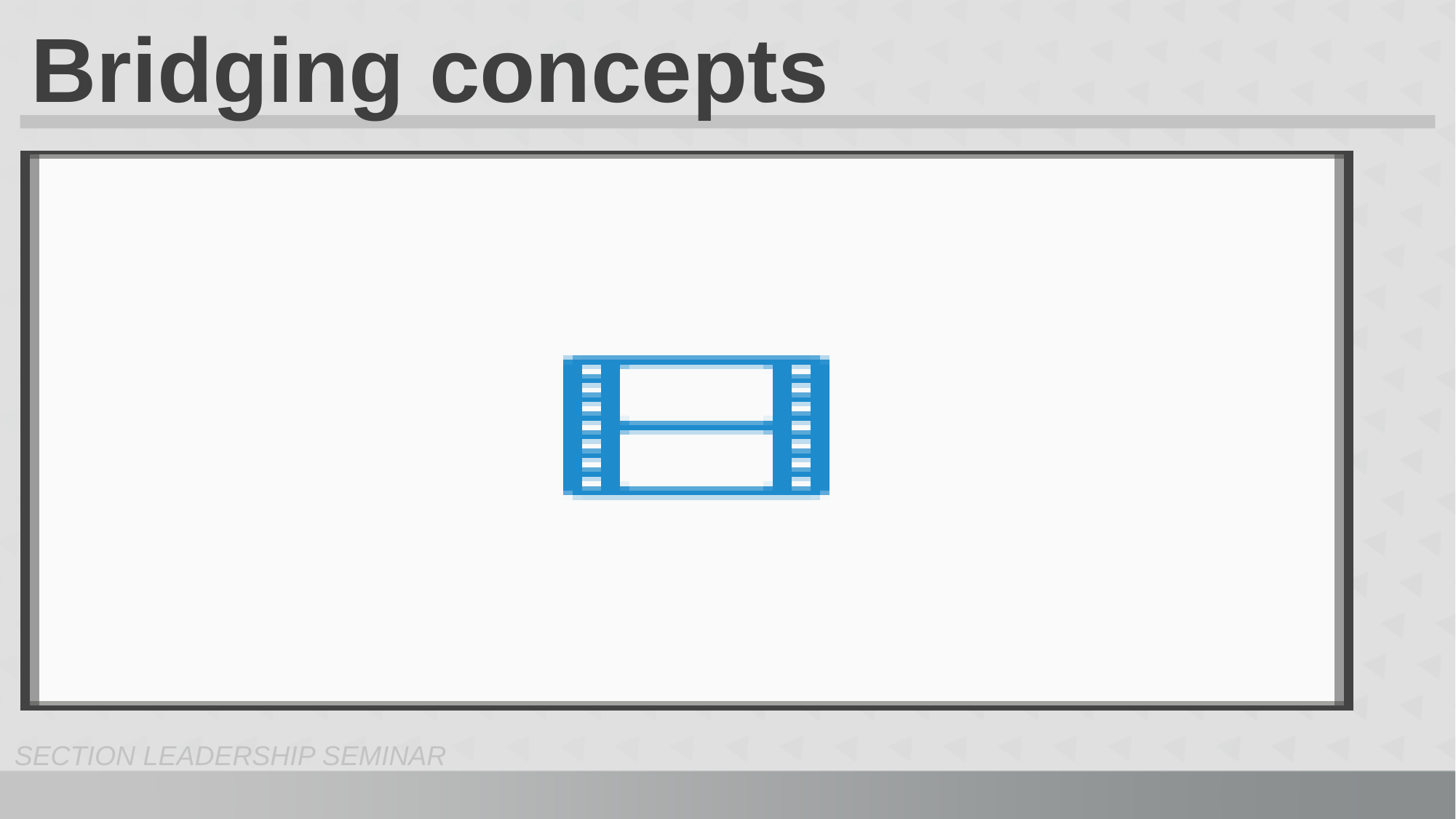

# Bridging concepts
Establish a common vision for the future

Find commonality

Show up

Respect space